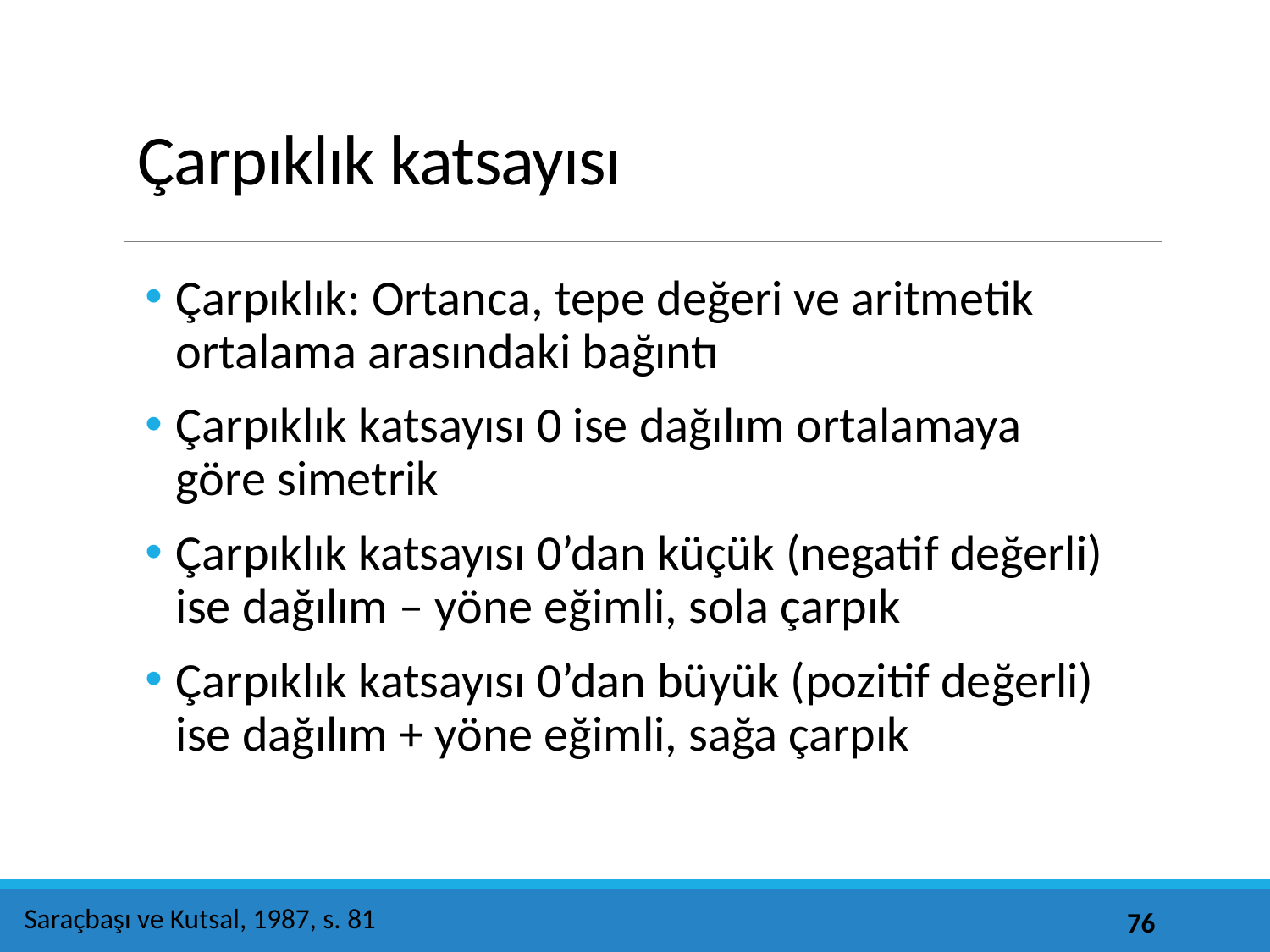

# Çarpıklık katsayısı
Çarpıklık: Ortanca, tepe değeri ve aritmetik ortalama arasındaki bağıntı
Çarpıklık katsayısı 0 ise dağılım ortalamaya göre simetrik
Çarpıklık katsayısı 0’dan küçük (negatif değerli) ise dağılım – yöne eğimli, sola çarpık
Çarpıklık katsayısı 0’dan büyük (pozitif değerli) ise dağılım + yöne eğimli, sağa çarpık

Saraçbaşı ve Kutsal, 1987, s. 81
76